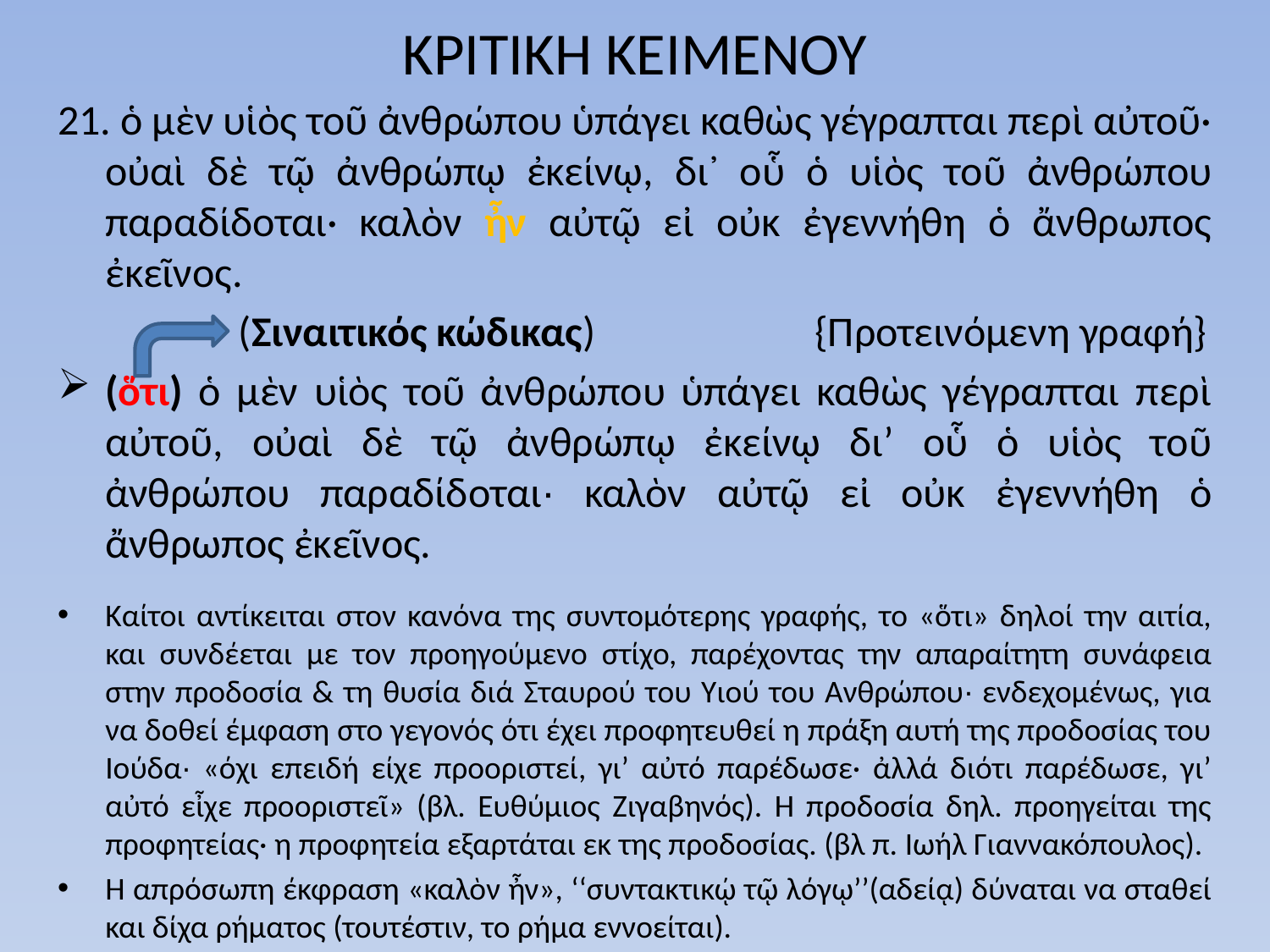

# ΚΡΙΤΙΚΗ ΚΕΙΜΕΝΟΥ
21. ὁ μὲν υἱὸς τοῦ ἀνθρώπου ὑπάγει καθὼς γέγραπται περὶ αὐτοῦ· οὐαὶ δὲ τῷ ἀνθρώπῳ ἐκείνῳ, δι᾿ οὗ ὁ υἱὸς τοῦ ἀνθρώπου παραδίδοται· καλὸν ἦν αὐτῷ εἰ οὐκ ἐγεννήθη ὁ ἄνθρωπος ἐκεῖνος.
                   (Σιναιτικός κώδικας)                       {Προτεινόμενη γραφή}
(ὅτι) ὁ μὲν υἱὸς τοῦ ἀνθρώπου ὑπάγει καθὼς γέγραπται περὶ αὐτοῦ, οὐαὶ δὲ τῷ ἀνθρώπῳ ἐκείνῳ δι’ οὗ ὁ υἱὸς τοῦ ἀνθρώπου παραδίδοται∙ καλὸν αὐτῷ εἰ οὐκ ἐγεννήθη ὁ ἄνθρωπος ἐκεῖνος.

Καίτοι αντίκειται στον κανόνα της συντομότερης γραφής, το «ὅτι» δηλοί την αιτία, και συνδέεται με τον προηγούμενο στίχο, παρέχοντας την απαραίτητη συνάφεια στην προδοσία & τη θυσία διά Σταυρού του Υιού του Ανθρώπου∙ ενδεχομένως, για να δοθεί έμφαση στο γεγονός ότι έχει προφητευθεί η πράξη αυτή της προδοσίας του Ιούδα∙ «όχι επειδή είχε προοριστεί, γι’ αὐτό παρέδωσε· ἀλλά διότι παρέδωσε, γι’ αὐτό εἶχε προοριστεῖ» (βλ. Ευθύμιος Ζιγαβηνός). Η προδοσία δηλ. προηγείται της προφητείας· η προφητεία εξαρτάται εκ της προδοσίας. (βλ π. Ιωήλ Γιαννακόπουλος).
Η απρόσωπη έκφραση «καλὸν ἦν», ‘‘συντακτικῴ τῷ λόγῳ’’(αδείᾳ) δύναται να σταθεί και δίχα ρήματος (τουτέστιν, το ρήμα εννοείται).